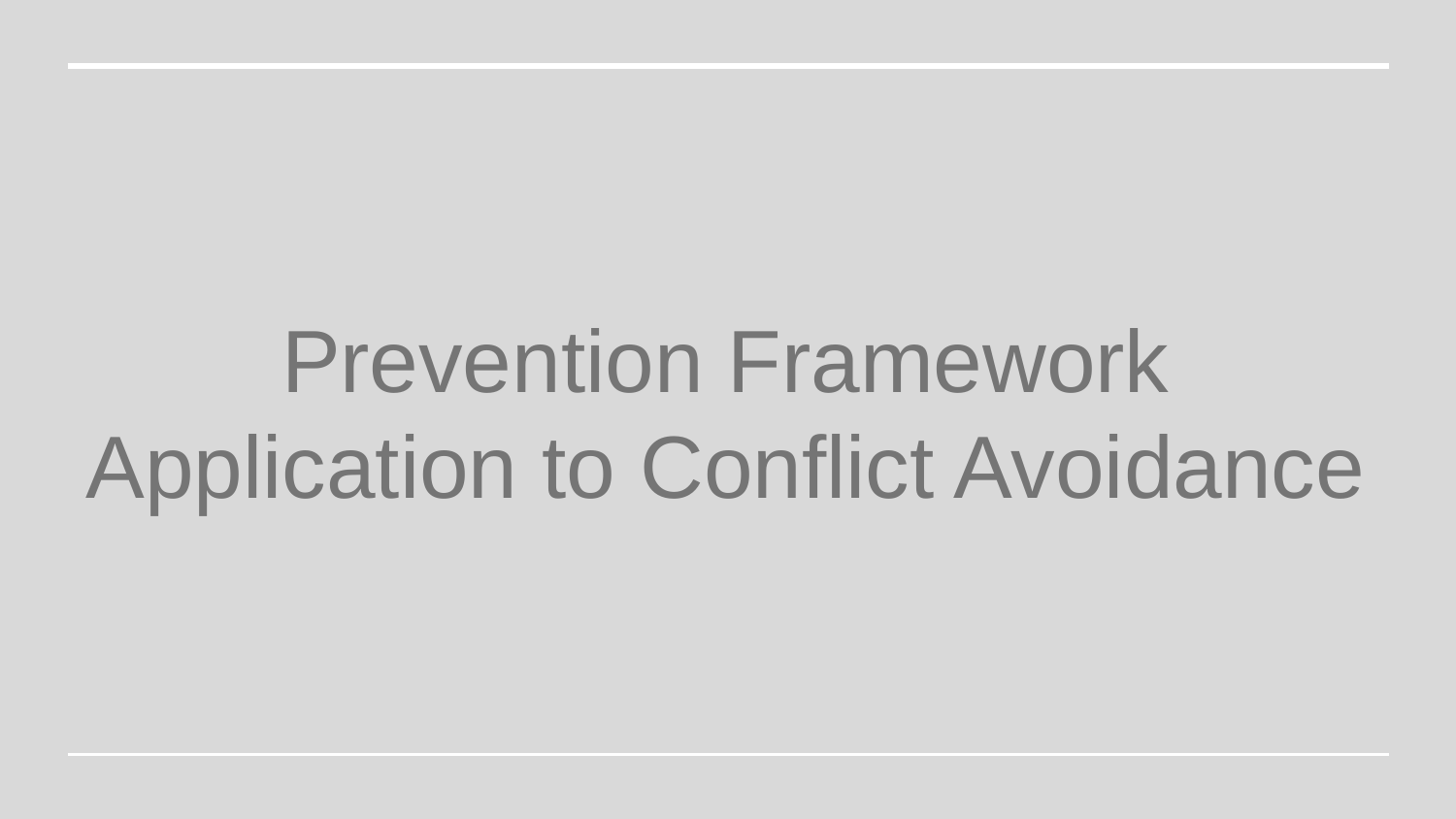

# Prevention Framework Application to Conflict Avoidance